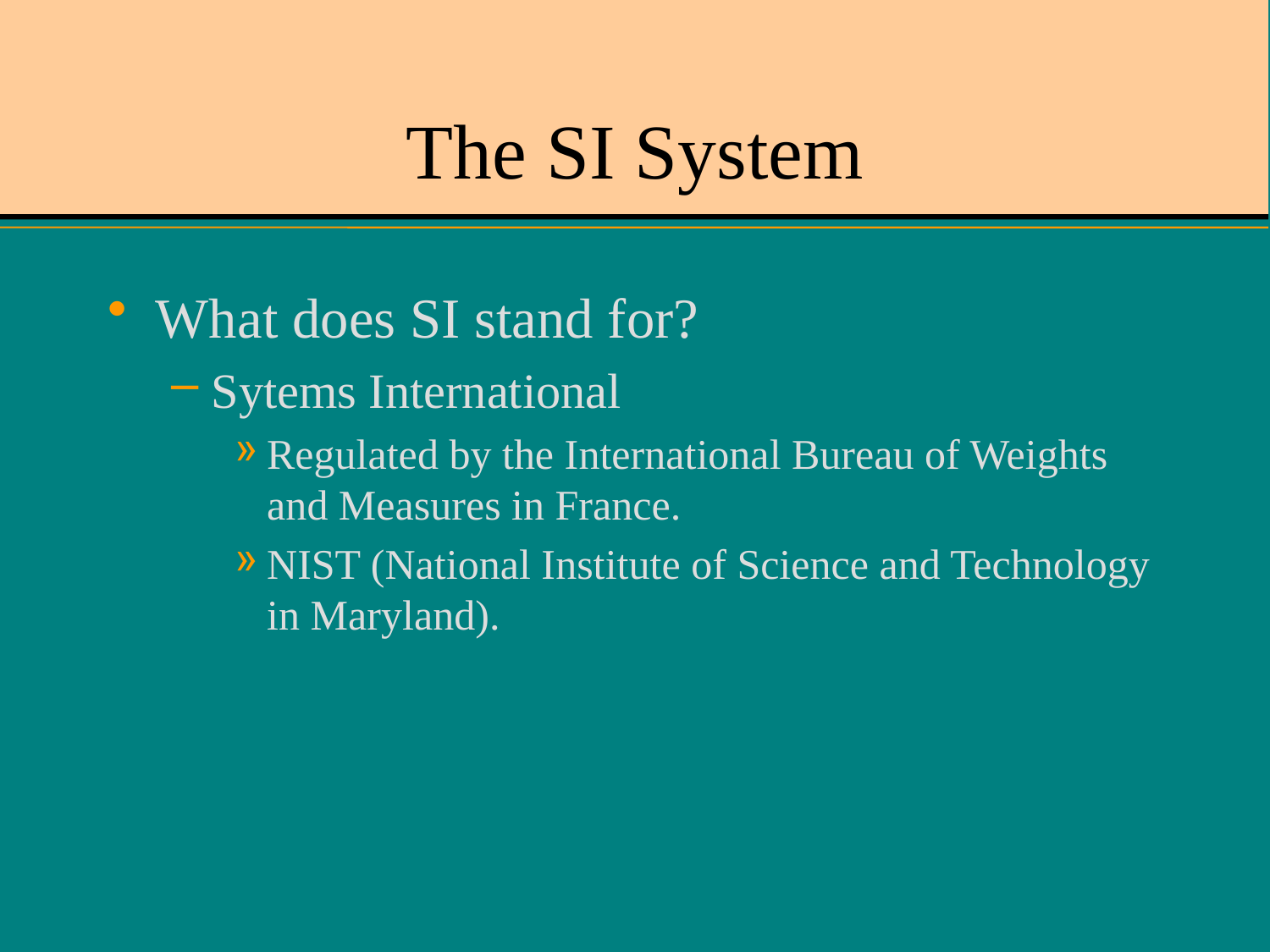

# The SI System
What does SI stand for?
Sytems International
Regulated by the International Bureau of Weights and Measures in France.
NIST (National Institute of Science and Technology in Maryland).